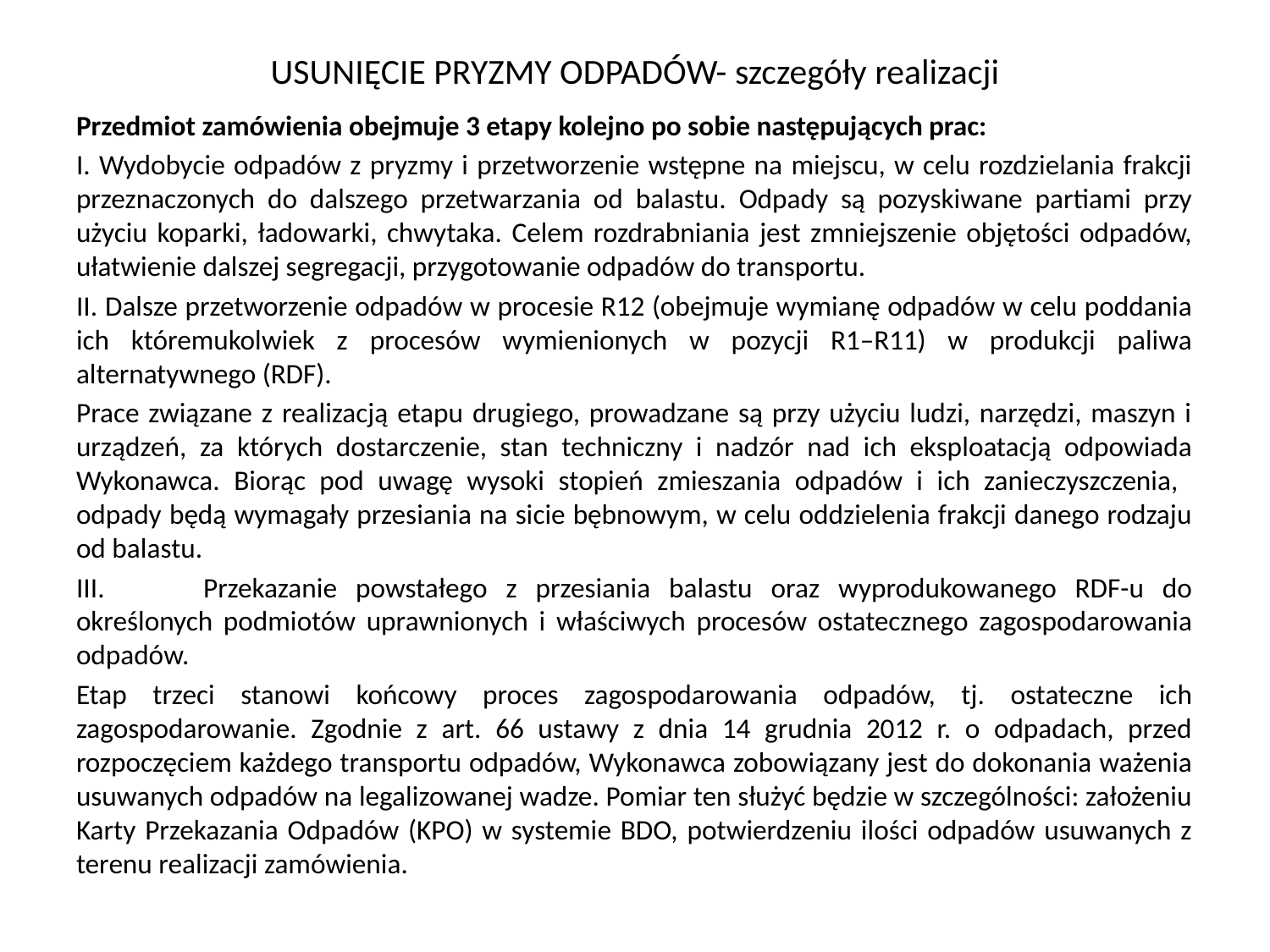

# USUNIĘCIE PRYZMY ODPADÓW- szczegóły realizacji
Przedmiot zamówienia obejmuje 3 etapy kolejno po sobie następujących prac:
I. Wydobycie odpadów z pryzmy i przetworzenie wstępne na miejscu, w celu rozdzielania frakcji przeznaczonych do dalszego przetwarzania od balastu. Odpady są pozyskiwane partiami przy użyciu koparki, ładowarki, chwytaka. Celem rozdrabniania jest zmniejszenie objętości odpadów, ułatwienie dalszej segregacji, przygotowanie odpadów do transportu.
II. Dalsze przetworzenie odpadów w procesie R12 (obejmuje wymianę odpadów w celu poddania ich któremukolwiek z procesów wymienionych w pozycji R1–R11) w produkcji paliwa alternatywnego (RDF).
Prace związane z realizacją etapu drugiego, prowadzane są przy użyciu ludzi, narzędzi, maszyn i urządzeń, za których dostarczenie, stan techniczny i nadzór nad ich eksploatacją odpowiada Wykonawca. Biorąc pod uwagę wysoki stopień zmieszania odpadów i ich zanieczyszczenia,  odpady będą wymagały przesiania na sicie bębnowym, w celu oddzielenia frakcji danego rodzaju od balastu.
III.	Przekazanie powstałego z przesiania balastu oraz wyprodukowanego RDF-u do określonych podmiotów uprawnionych i właściwych procesów ostatecznego zagospodarowania odpadów.
Etap trzeci stanowi końcowy proces zagospodarowania odpadów, tj. ostateczne ich zagospodarowanie. Zgodnie z art. 66 ustawy z dnia 14 grudnia 2012 r. o odpadach, przed rozpoczęciem każdego transportu odpadów, Wykonawca zobowiązany jest do dokonania ważenia usuwanych odpadów na legalizowanej wadze. Pomiar ten służyć będzie w szczególności: założeniu Karty Przekazania Odpadów (KPO) w systemie BDO, potwierdzeniu ilości odpadów usuwanych z terenu realizacji zamówienia.